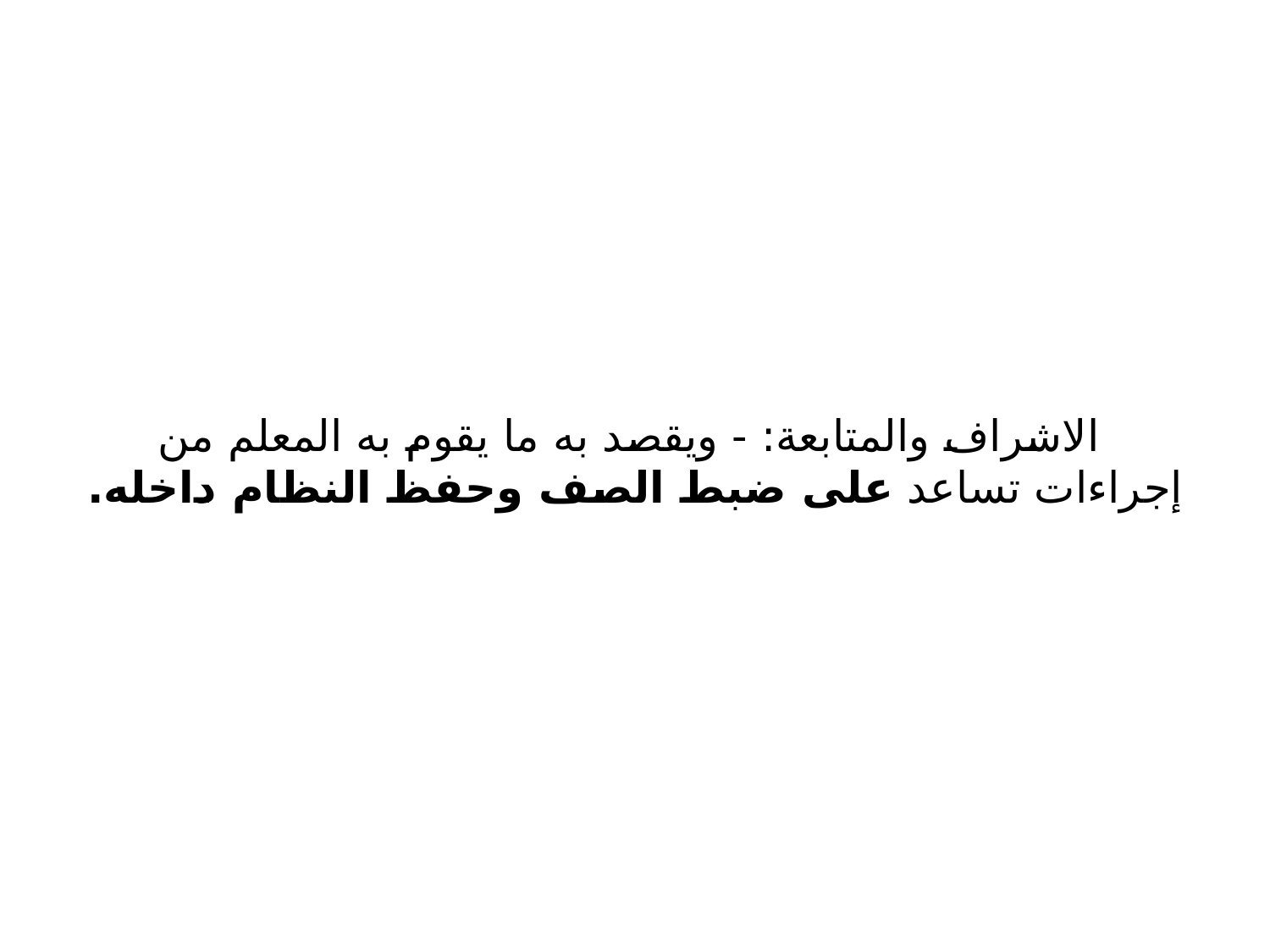

# الاشراف والمتابعة: - ويقصد به ما يقوم به المعلم من إجراءات تساعد على ضبط الصف وحفظ النظام داخله.